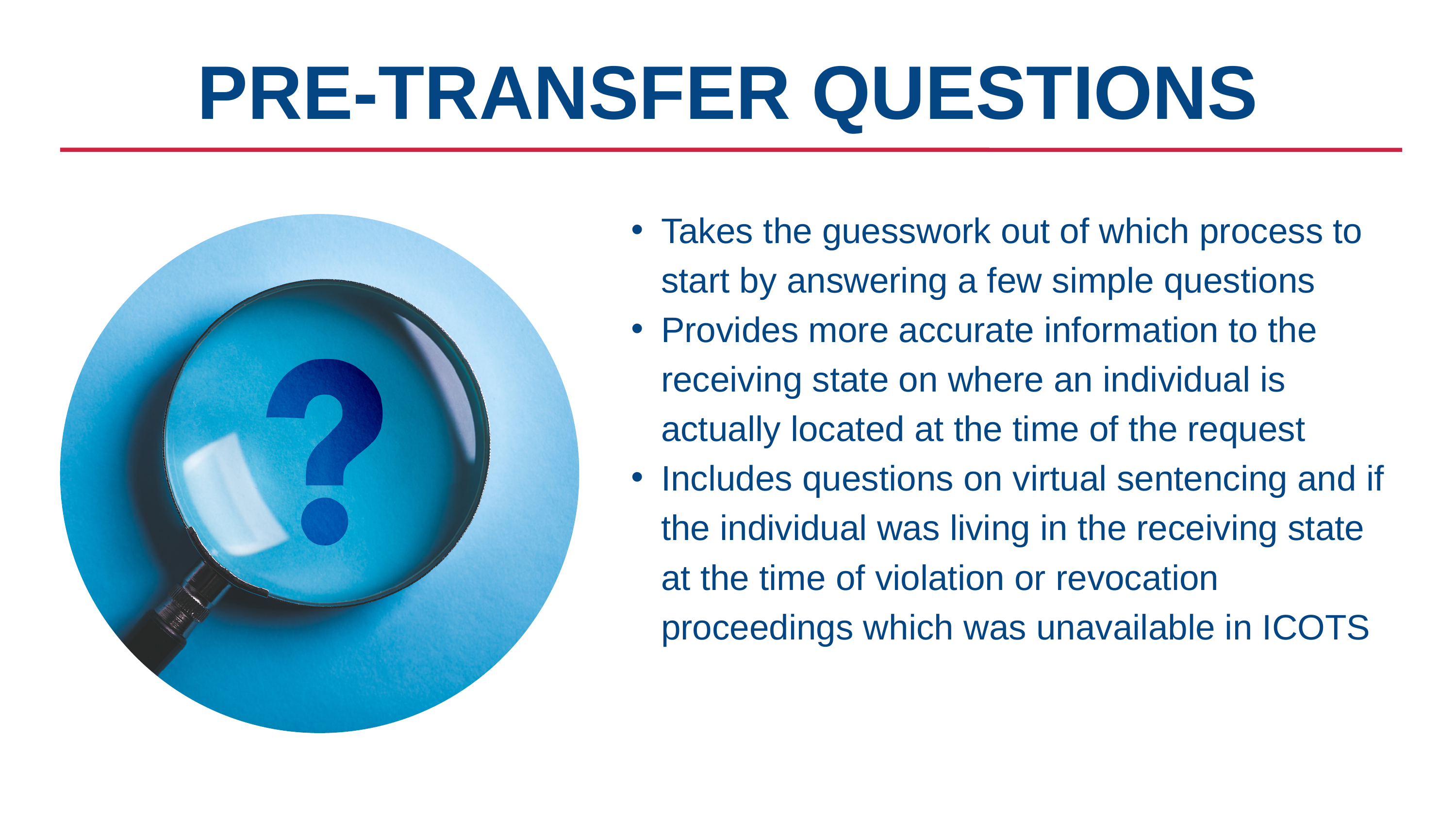

PRE-TRANSFER QUESTIONS

Takes the guesswork out of which process to start by answering a few simple questions
Provides more accurate information to the receiving state on where an individual is actually located at the time of the request
Includes questions on virtual sentencing and if the individual was living in the receiving state at the time of violation or revocation proceedings which was unavailable in ICOTS